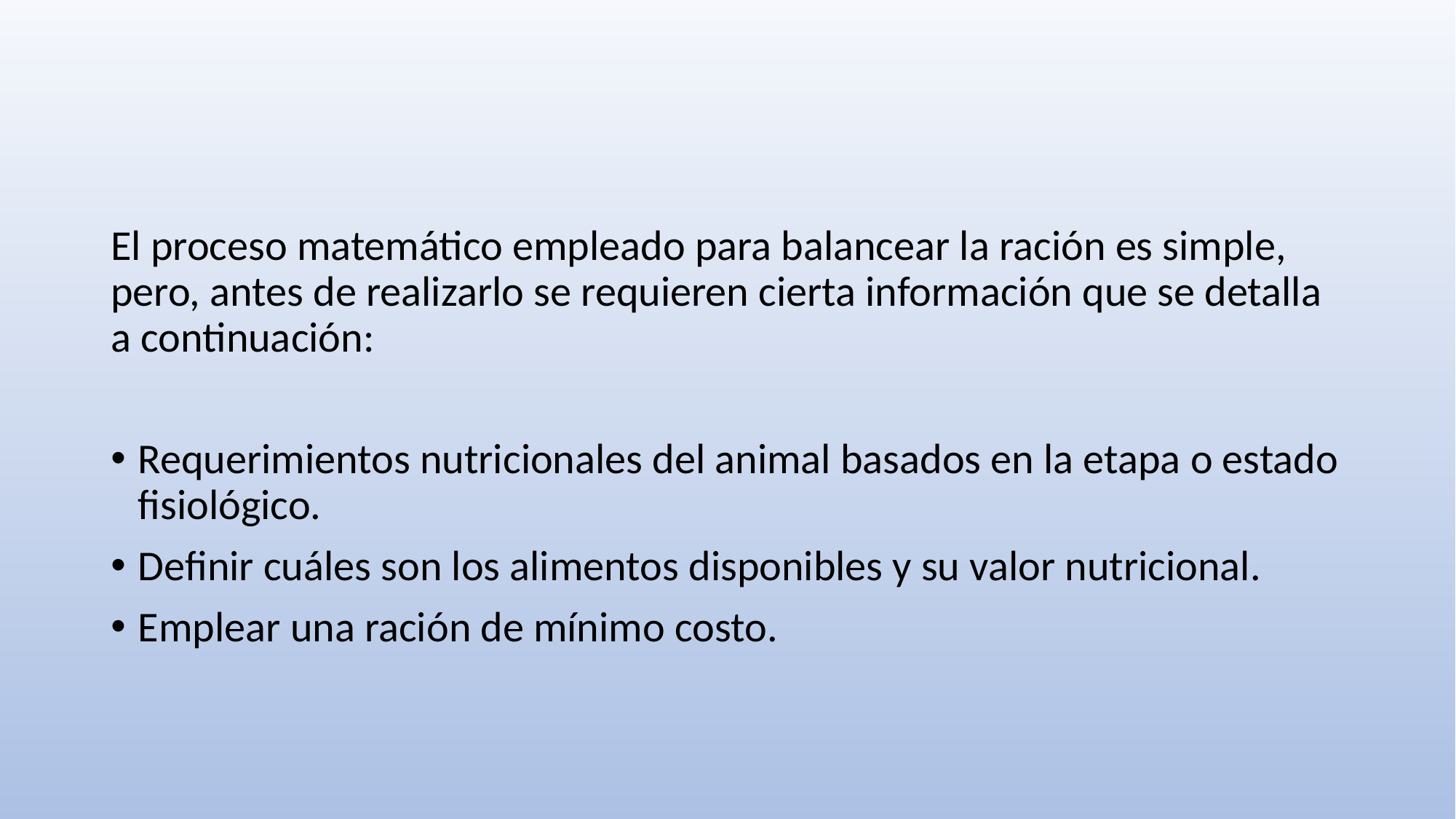

El proceso matemático empleado para balancear la ración es simple, pero, antes de realizarlo se requieren cierta información que se detalla a continuación:

Requerimientos nutricionales del animal basados en la etapa o estado fisiológico.
Definir cuáles son los alimentos disponibles y su valor nutricional.
Emplear una ración de mínimo costo.